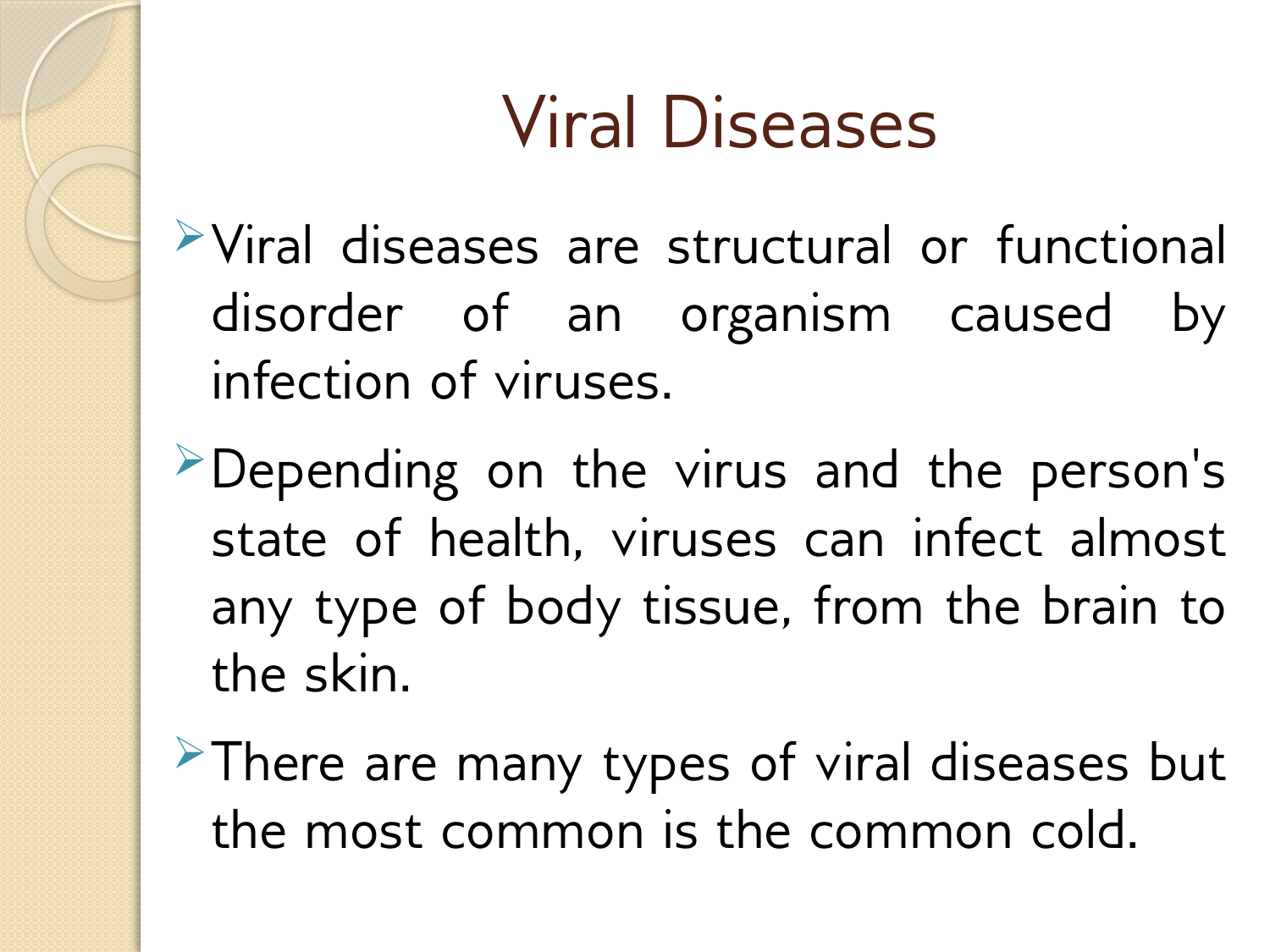

# Viral Diseases
Viral diseases are structural or functional disorder of an organism caused by infection of viruses.
Depending on the virus and the person's state of health, viruses can infect almost any type of body tissue, from the brain to the skin.
There are many types of viral diseases but the most common is the common cold.